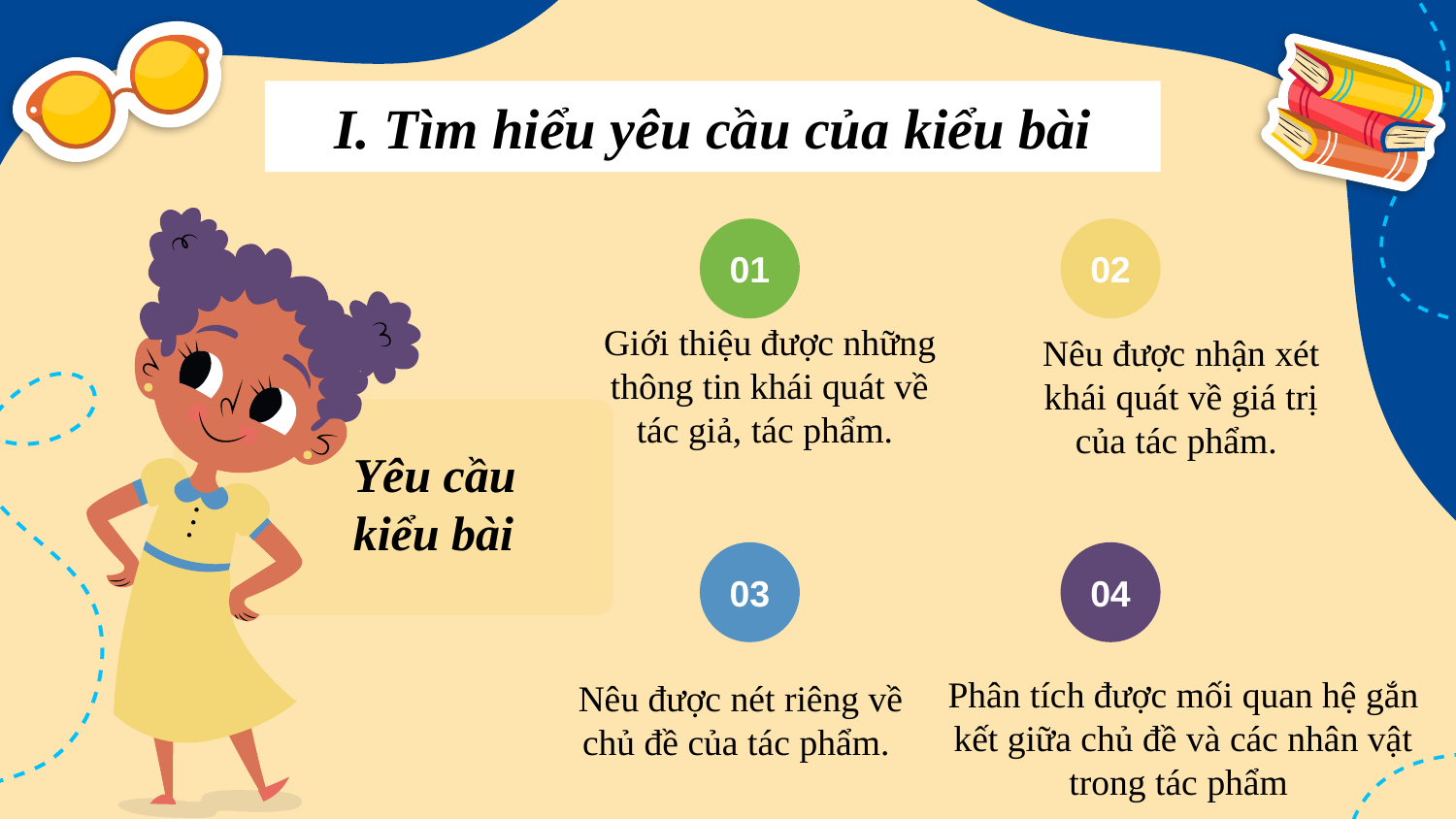

I. Tìm hiểu yêu cầu của kiểu bài

01
02
Giới thiệu được những thông tin khái quát về tác giả, tác phẩm.
Nêu được nhận xét khái quát về giá trị của tác phẩm.

Yêu cầu kiểu bài
03
04
Phân tích được mối quan hệ gắn kết giữa chủ đề và các nhân vật trong tác phẩm
Nêu được nét riêng về chủ đề của tác phẩm.